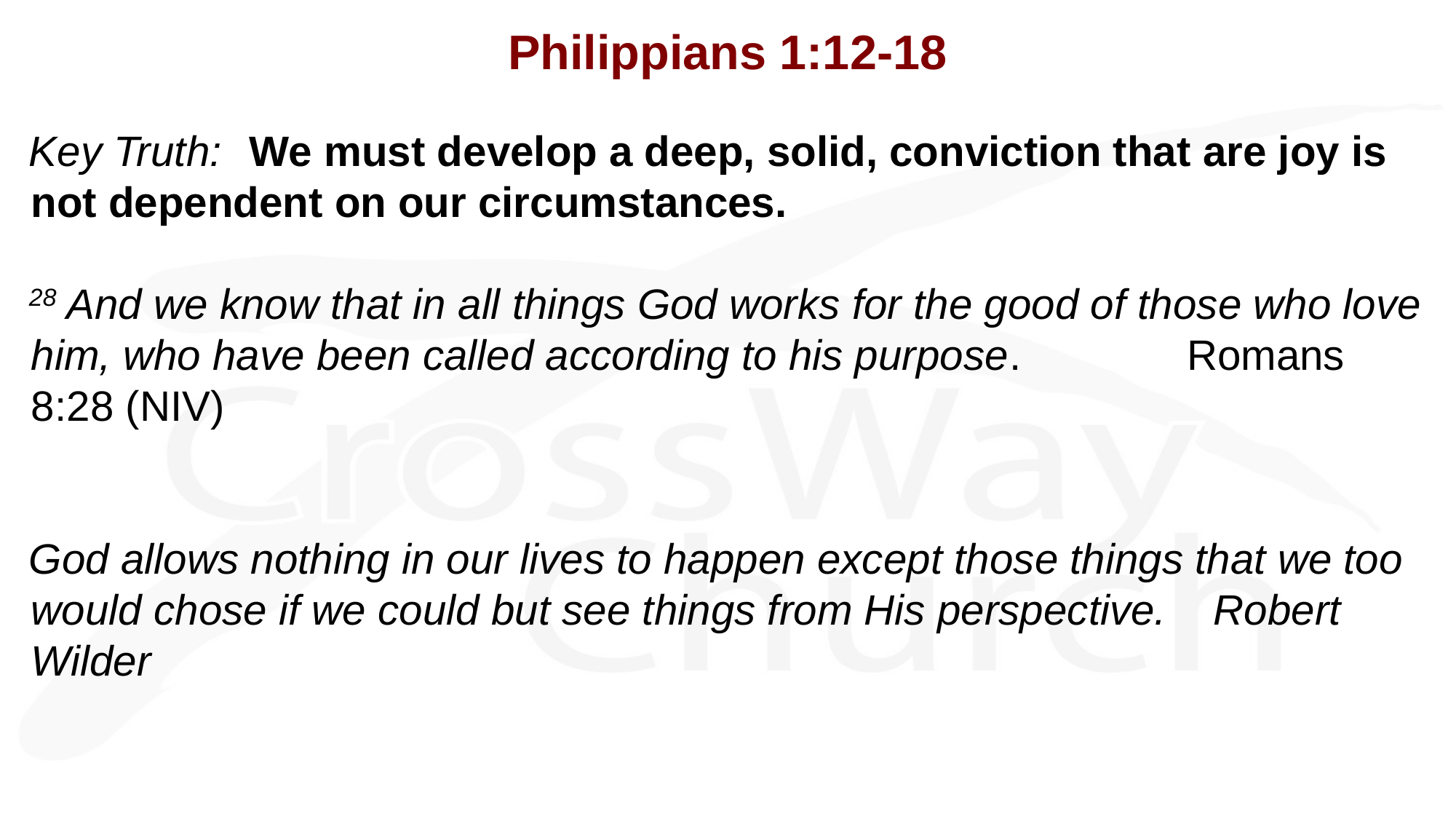

# Philippians 1:12-18
Key Truth: 	We must develop a deep, solid, conviction that are joy is not dependent on our circumstances.

28 And we know that in all things God works for the good of those who love him, who have been called according to his purpose.              Romans 8:28 (NIV)

God allows nothing in our lives to happen except those things that we too would chose if we could but see things from His perspective.    Robert Wilder